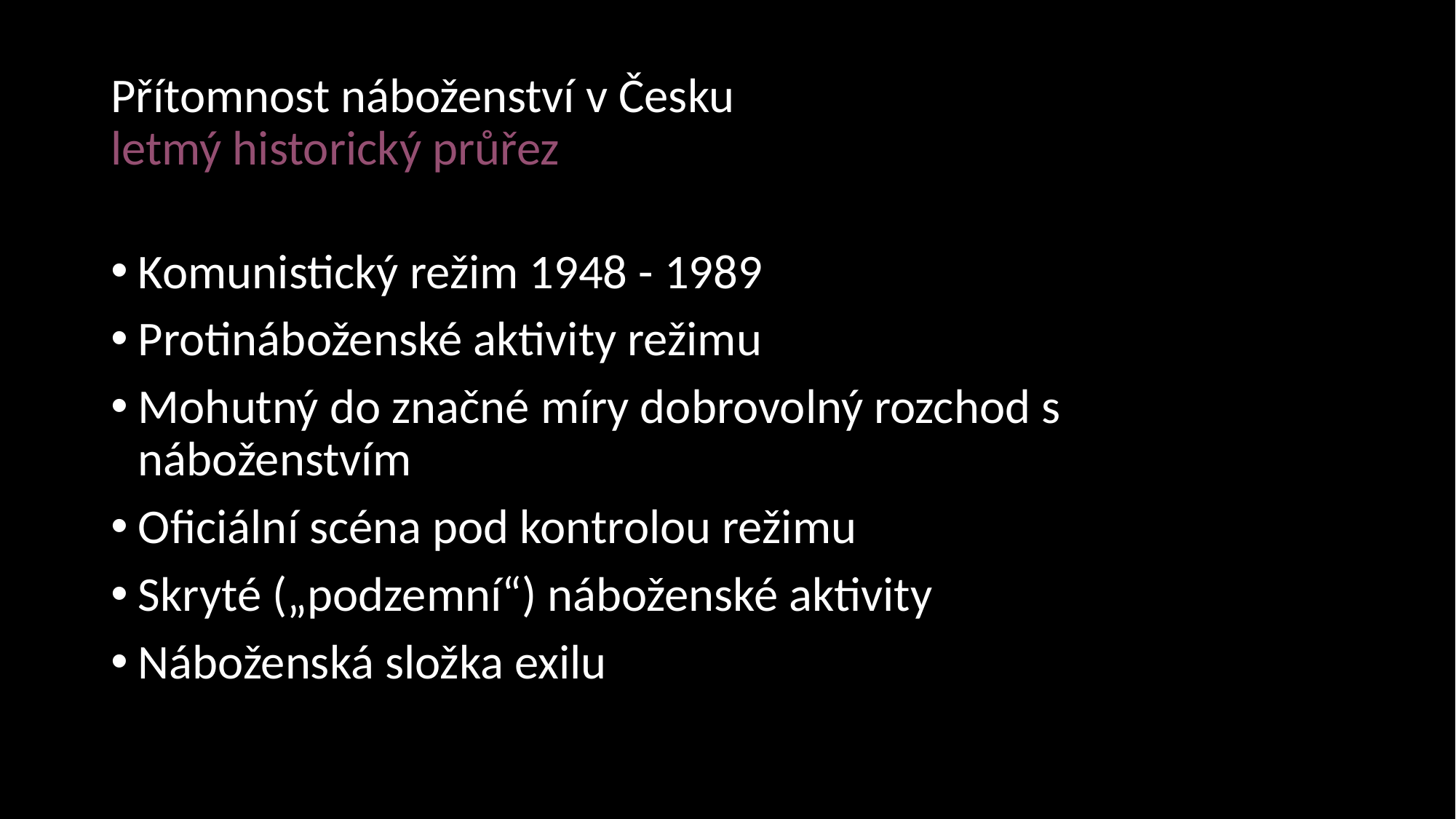

# Přítomnost náboženství v Česku letmý historický průřez
Komunistický režim 1948 - 1989
Protináboženské aktivity režimu
Mohutný do značné míry dobrovolný rozchod s náboženstvím
Oficiální scéna pod kontrolou režimu
Skryté („podzemní“) náboženské aktivity
Náboženská složka exilu